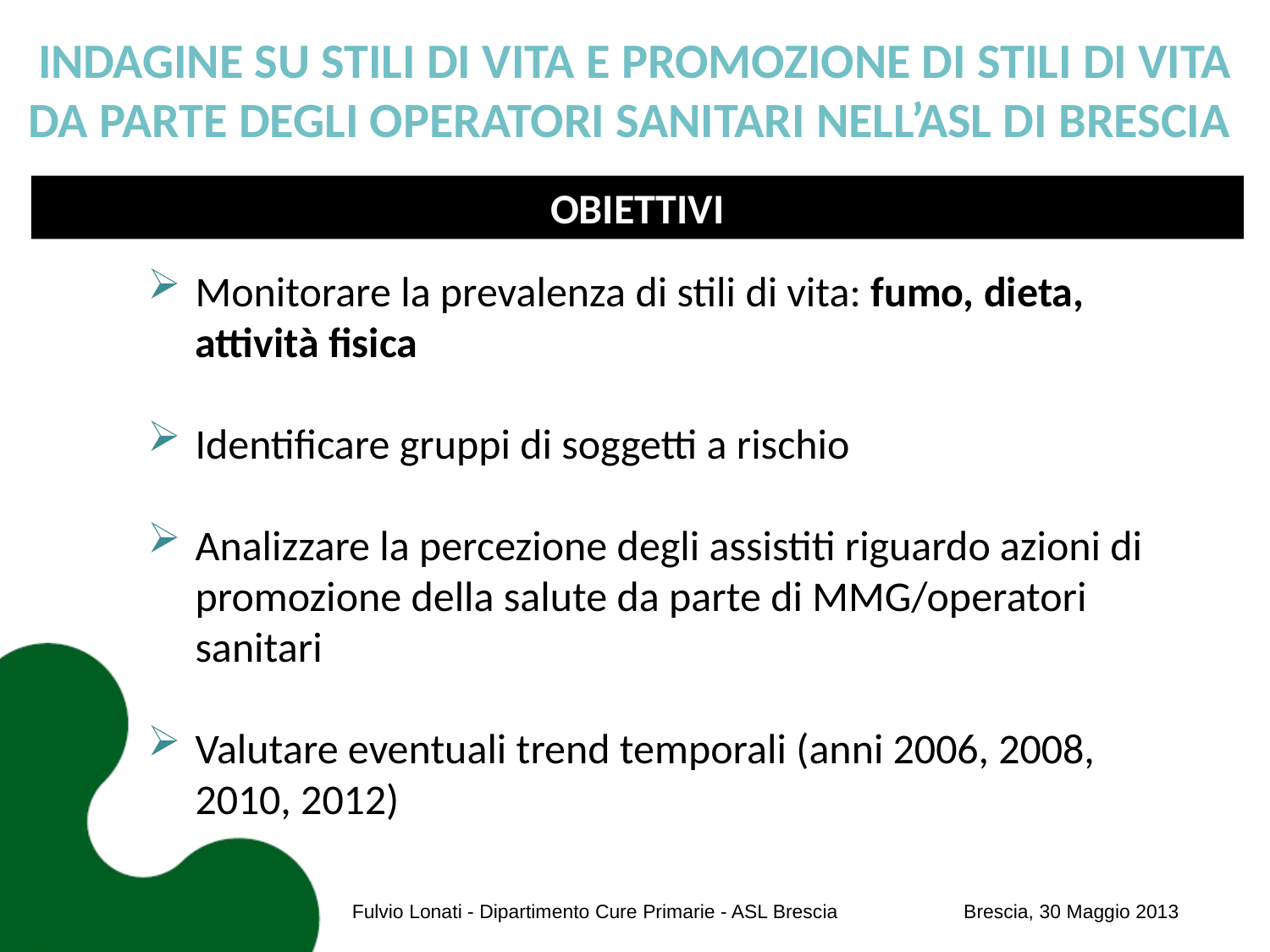

INDAGINE SU STILI DI VITA E PROMOZIONE DI STILI DI VITA DA PARTE DEGLI OPERATORI SANITARI NELL’ASL DI BRESCIA
OBIETTIVI
Monitorare la prevalenza di stili di vita: fumo, dieta, attività fisica

Identificare gruppi di soggetti a rischio

Analizzare la percezione degli assistiti riguardo azioni di promozione della salute da parte di MMG/operatori sanitari

Valutare eventuali trend temporali (anni 2006, 2008, 2010, 2012)
Fulvio Lonati - Dipartimento Cure Primarie - ASL Brescia                       Brescia, 30 Maggio 2013